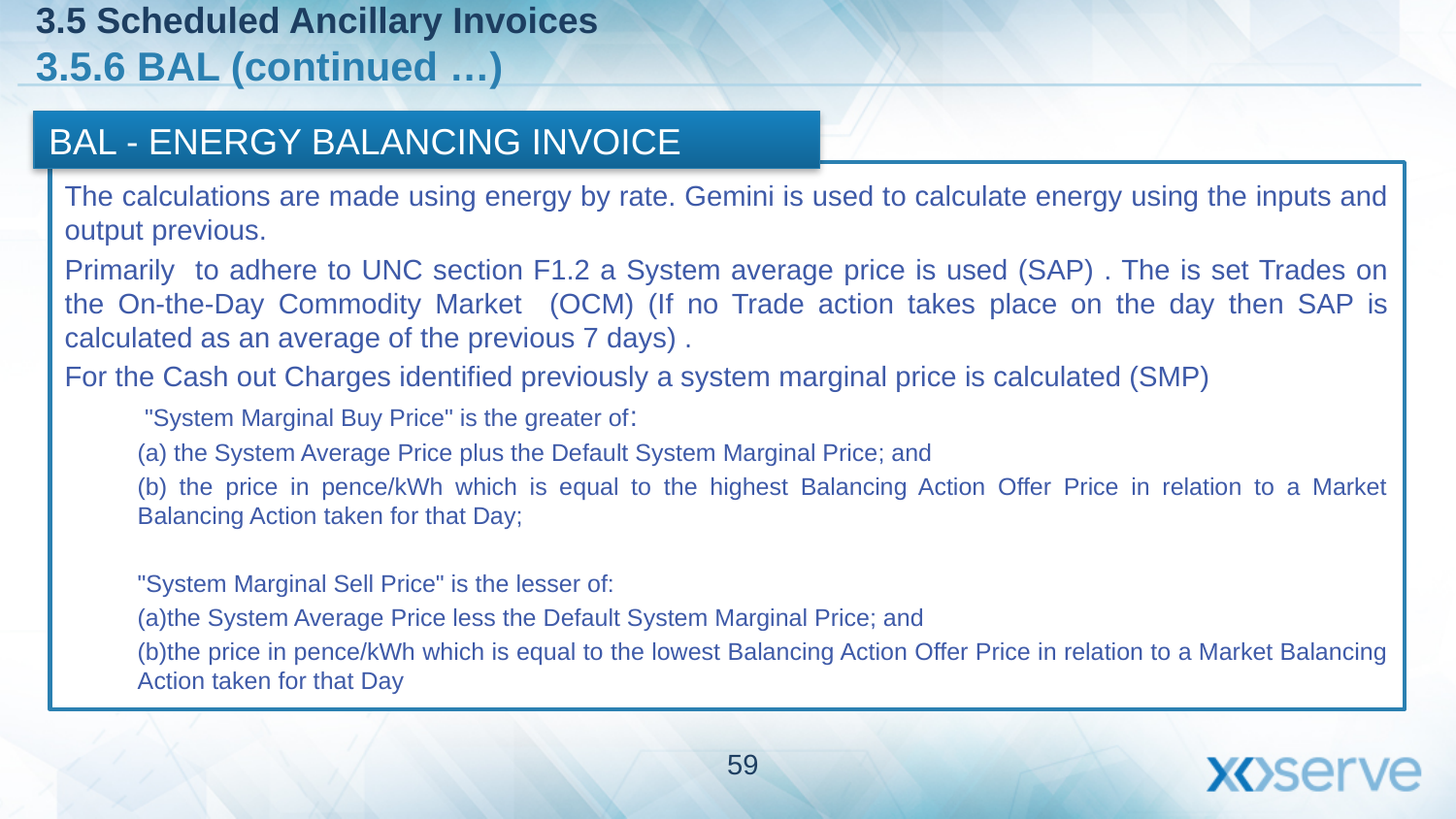

3.5 Scheduled Ancillary Invoices
3.5.6 BAL (continued …)
BAL - ENERGY BALANCING INVOICE
The calculations are made using energy by rate. Gemini is used to calculate energy using the inputs and output previous.
Primarily  to adhere to UNC section F1.2 a System average price is used (SAP) . The is set Trades on the On-the-Day Commodity Market  (OCM) (If no Trade action takes place on the day then SAP is calculated as an average of the previous 7 days) .
For the Cash out Charges identified previously a system marginal price is calculated (SMP)
          "System Marginal Buy Price" is the greater of:
(a) the System Average Price plus the Default System Marginal Price; and
(b) the price in pence/kWh which is equal to the highest Balancing Action Offer Price in relation to a Market Balancing Action taken for that Day;

"System Marginal Sell Price" is the lesser of:
(a)the System Average Price less the Default System Marginal Price; and
(b)the price in pence/kWh which is equal to the lowest Balancing Action Offer Price in relation to a Market Balancing Action taken for that Day
59